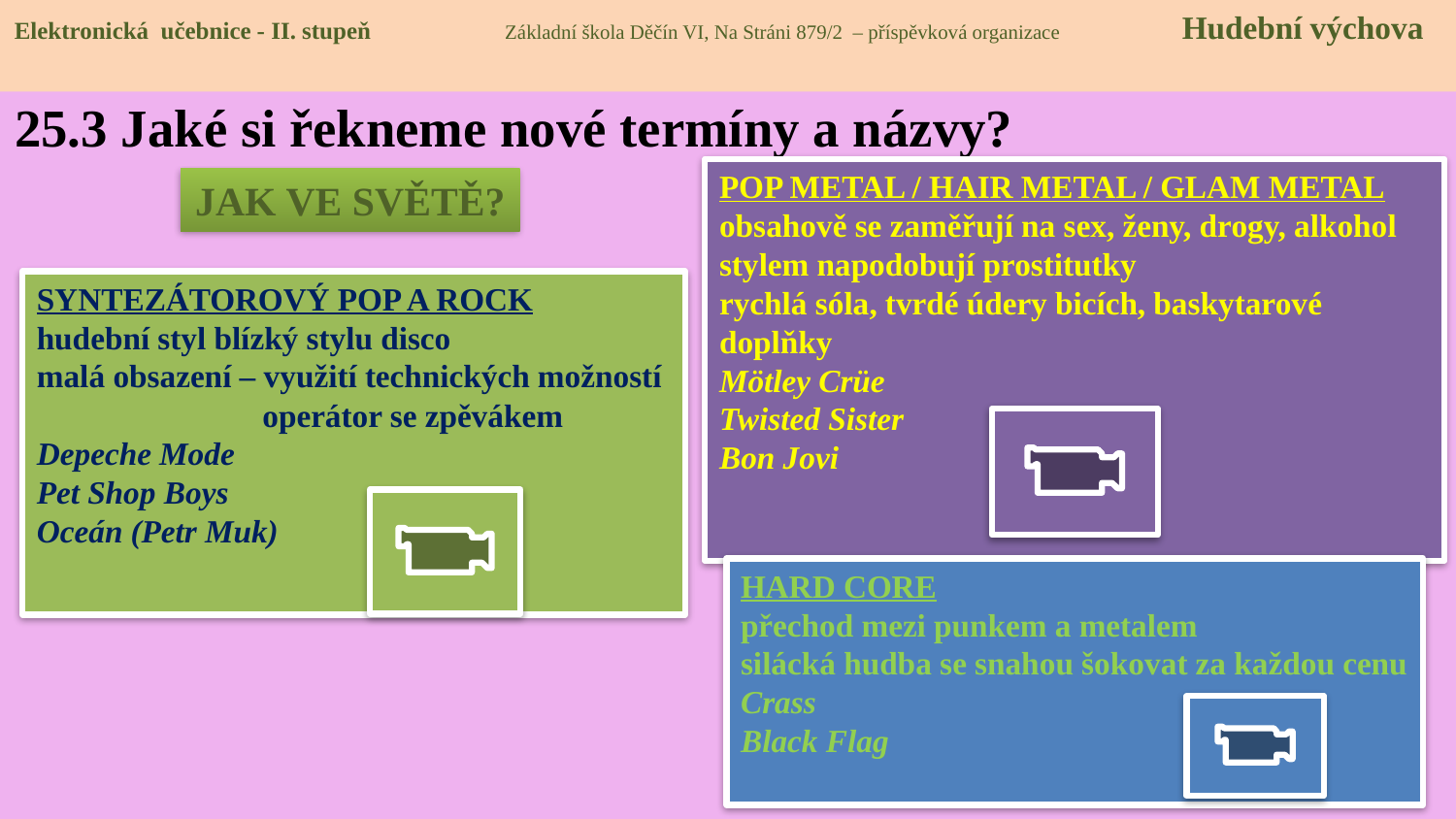

Elektronická  učebnice - II. stupeň                      Základní škola Děčín VI, Na Stráni 879/2  – příspěvková organizace                        Hudební výchova

# 25.3 Jaké si řekneme nové termíny a názvy?
POP METAL / HAIR METAL / GLAM METAL
obsahově se zaměřují na sex, ženy, drogy, alkohol
stylem napodobují prostitutky
rychlá sóla, tvrdé údery bicích, baskytarové doplňky
Mötley Crüe
Twisted Sister
Bon Jovi

JAK VE SVĚTĚ?
SYNTEZÁTOROVÝ POP A ROCK
hudební styl blízký stylu disco
malá obsazení – využití technických možností
	          operátor se zpěvákem
Depeche Mode
Pet Shop Boys
Oceán (Petr Muk)

HARD CORE
přechod mezi punkem a metalem
silácká hudba se snahou šokovat za každou cenu
Crass
Black Flag